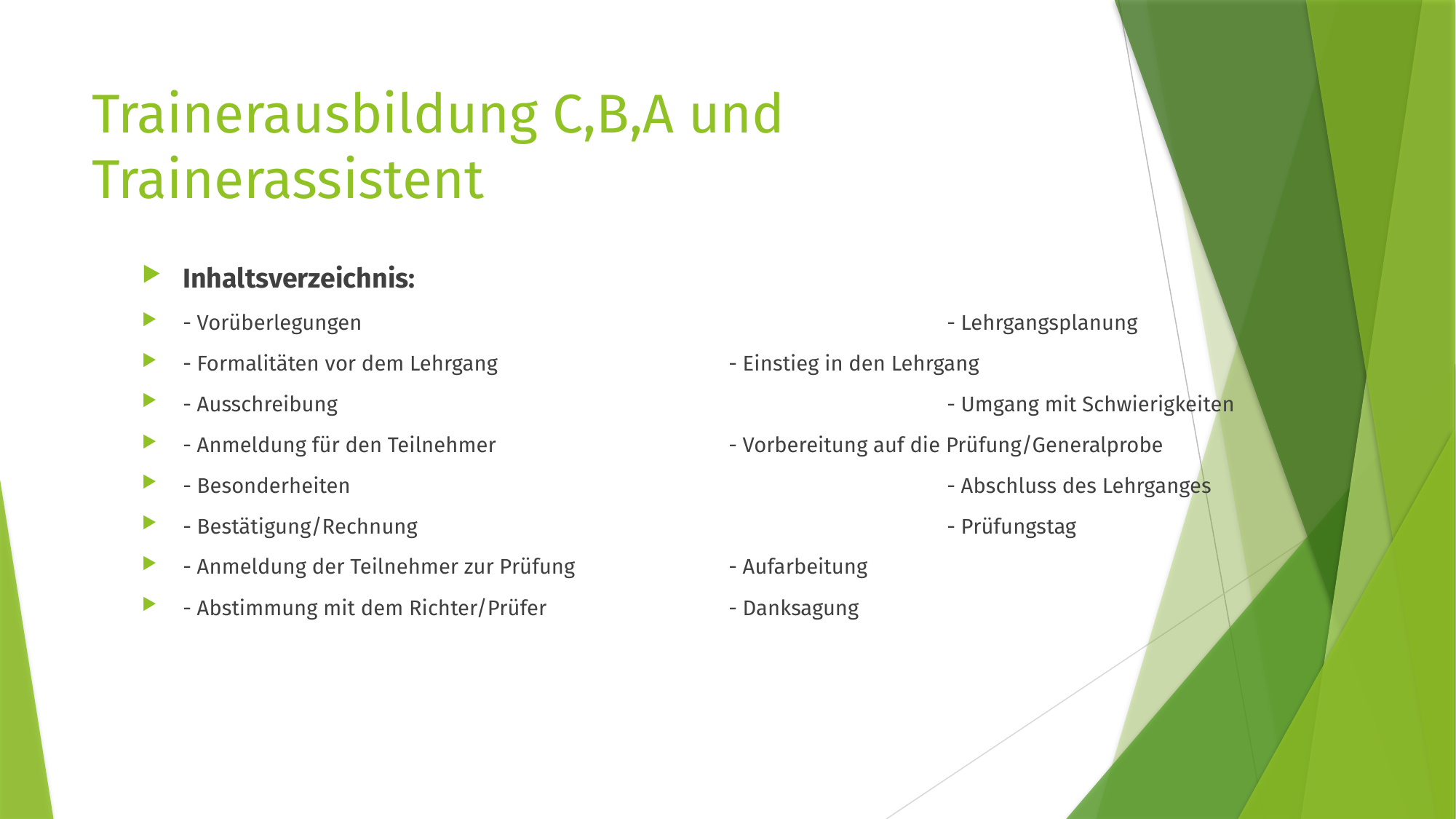

# Trainerausbildung C,B,A und Trainerassistent

Inhaltsverzeichnis:
- Vorüberlegungen						- Lehrgangsplanung
- Formalitäten vor dem Lehrgang			- Einstieg in den Lehrgang
- Ausschreibung						- Umgang mit Schwierigkeiten
- Anmeldung für den Teilnehmer			- Vorbereitung auf die Prüfung/Generalprobe
- Besonderheiten						- Abschluss des Lehrganges
- Bestätigung/Rechnung					- Prüfungstag
- Anmeldung der Teilnehmer zur Prüfung		- Aufarbeitung
- Abstimmung mit dem Richter/Prüfer		- Danksagung